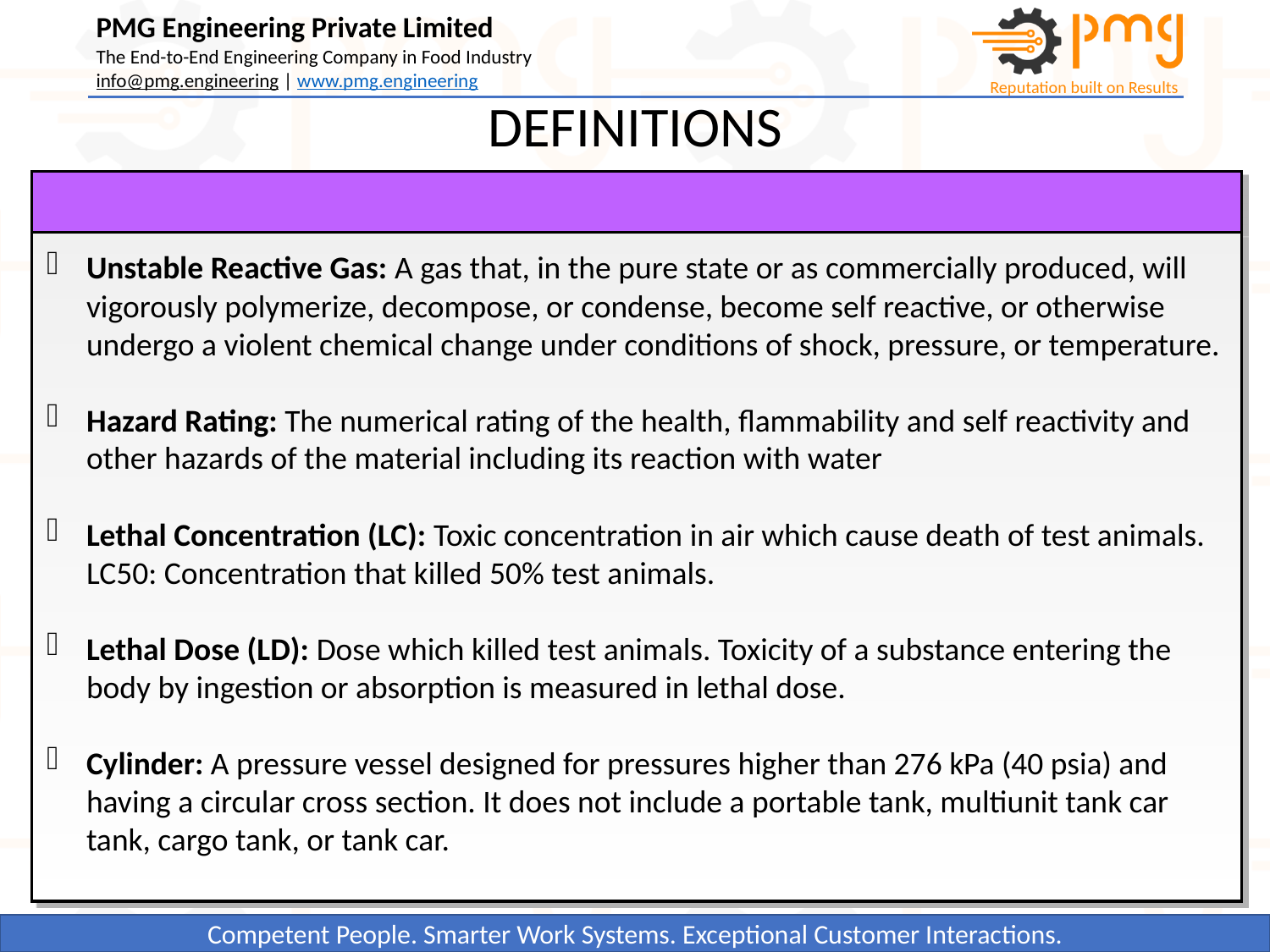

DEFINITIONS

Unstable Reactive Gas: A gas that, in the pure state or as commercially produced, will vigorously polymerize, decompose, or condense, become self reactive, or otherwise undergo a violent chemical change under conditions of shock, pressure, or temperature.

Hazard Rating: The numerical rating of the health, flammability and self reactivity and other hazards of the material including its reaction with water

Lethal Concentration (LC): Toxic concentration in air which cause death of test animals. LC50: Concentration that killed 50% test animals.

Lethal Dose (LD): Dose which killed test animals. Toxicity of a substance entering the body by ingestion or absorption is measured in lethal dose.

Cylinder: A pressure vessel designed for pressures higher than 276 kPa (40 psia) and having a circular cross section. It does not include a portable tank, multiunit tank car tank, cargo tank, or tank car.